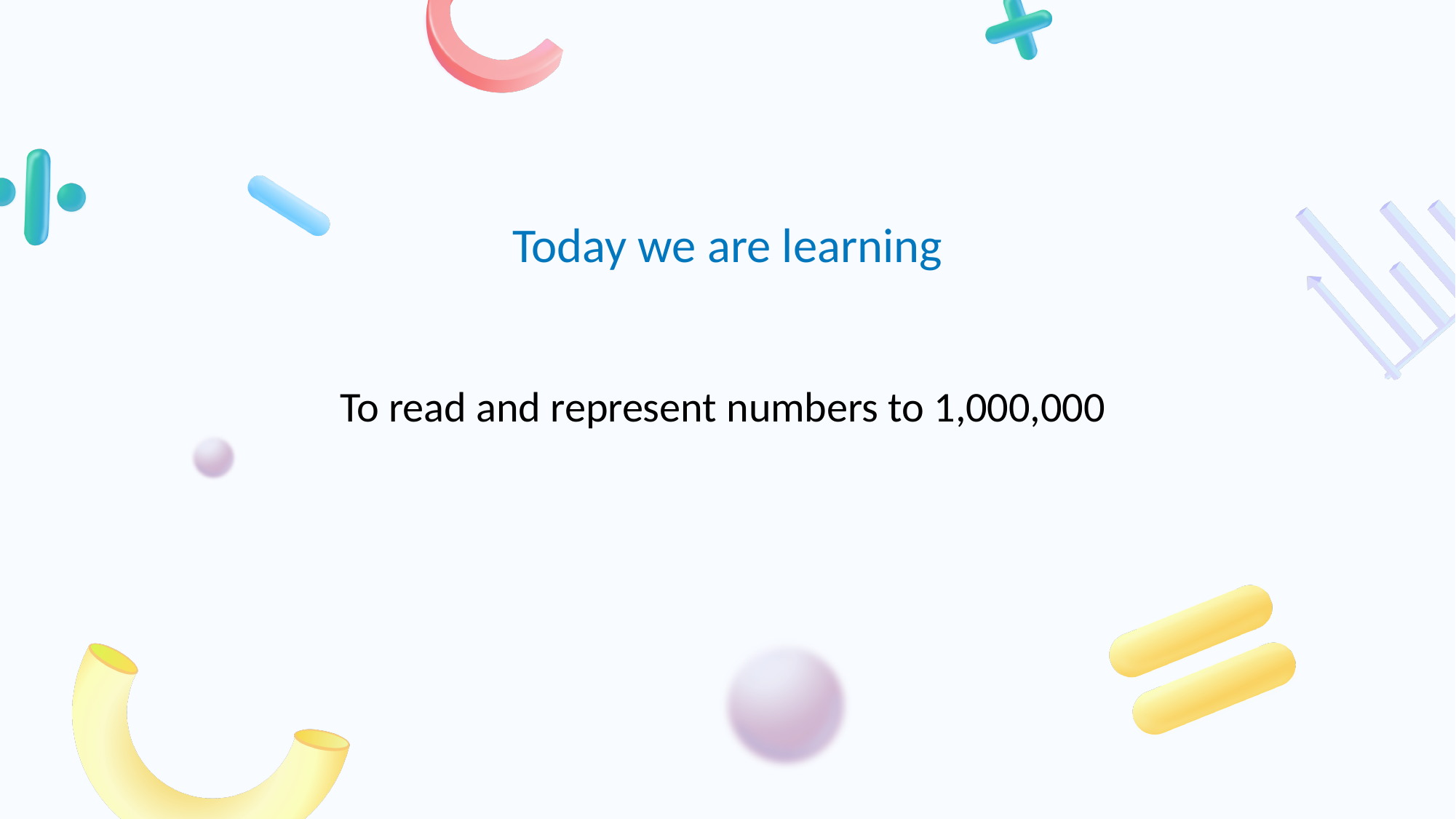

# To read and represent numbers to 1,000,000